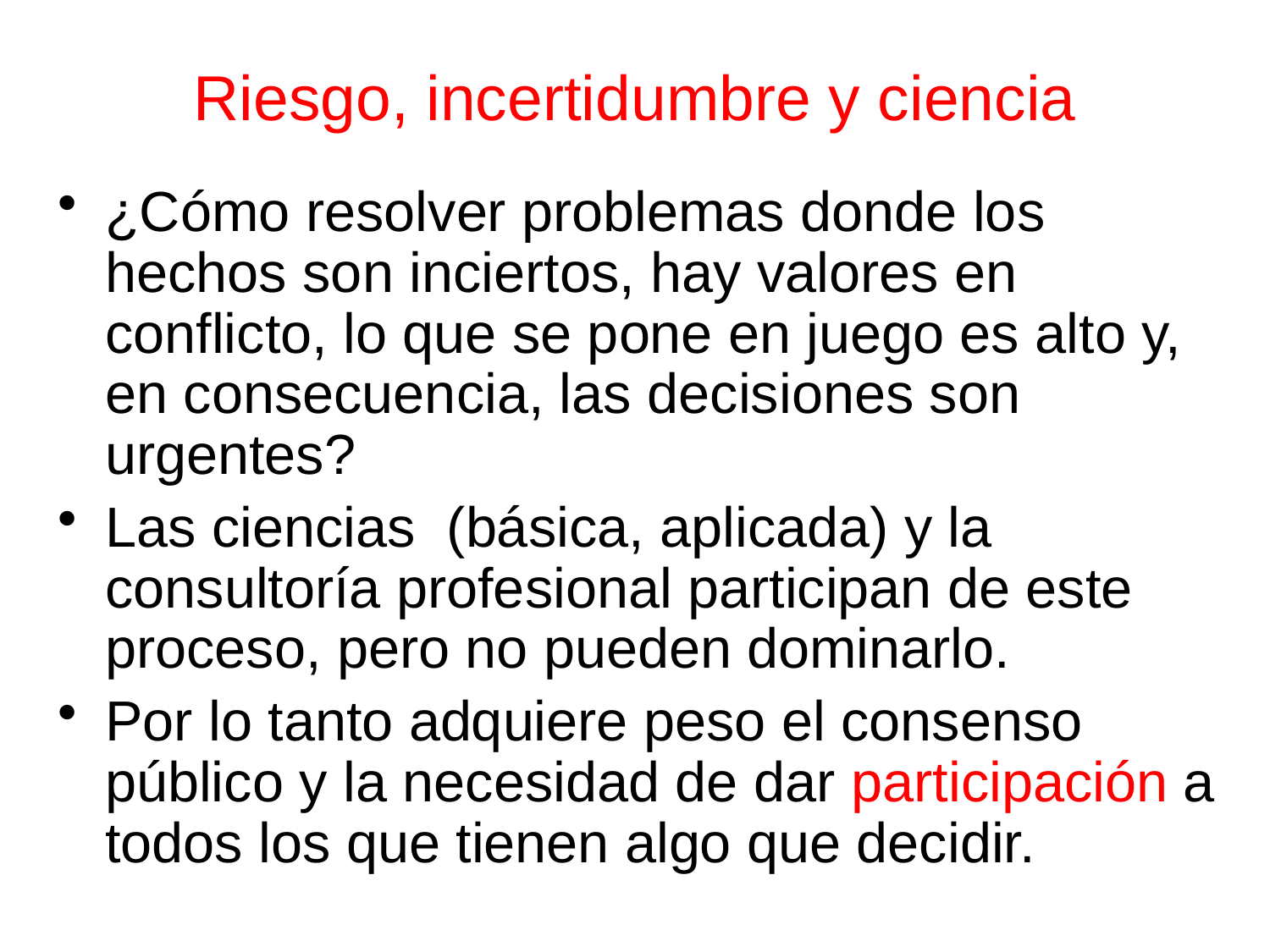

# Riesgo, incertidumbre y ciencia
¿Cómo resolver problemas donde los hechos son inciertos, hay valores en conflicto, lo que se pone en juego es alto y, en consecuencia, las decisiones son urgentes?
Las ciencias  (básica, aplicada) y la consultoría profesional participan de este proceso, pero no pueden dominarlo.
Por lo tanto adquiere peso el consenso público y la necesidad de dar participación a todos los que tienen algo que decidir.